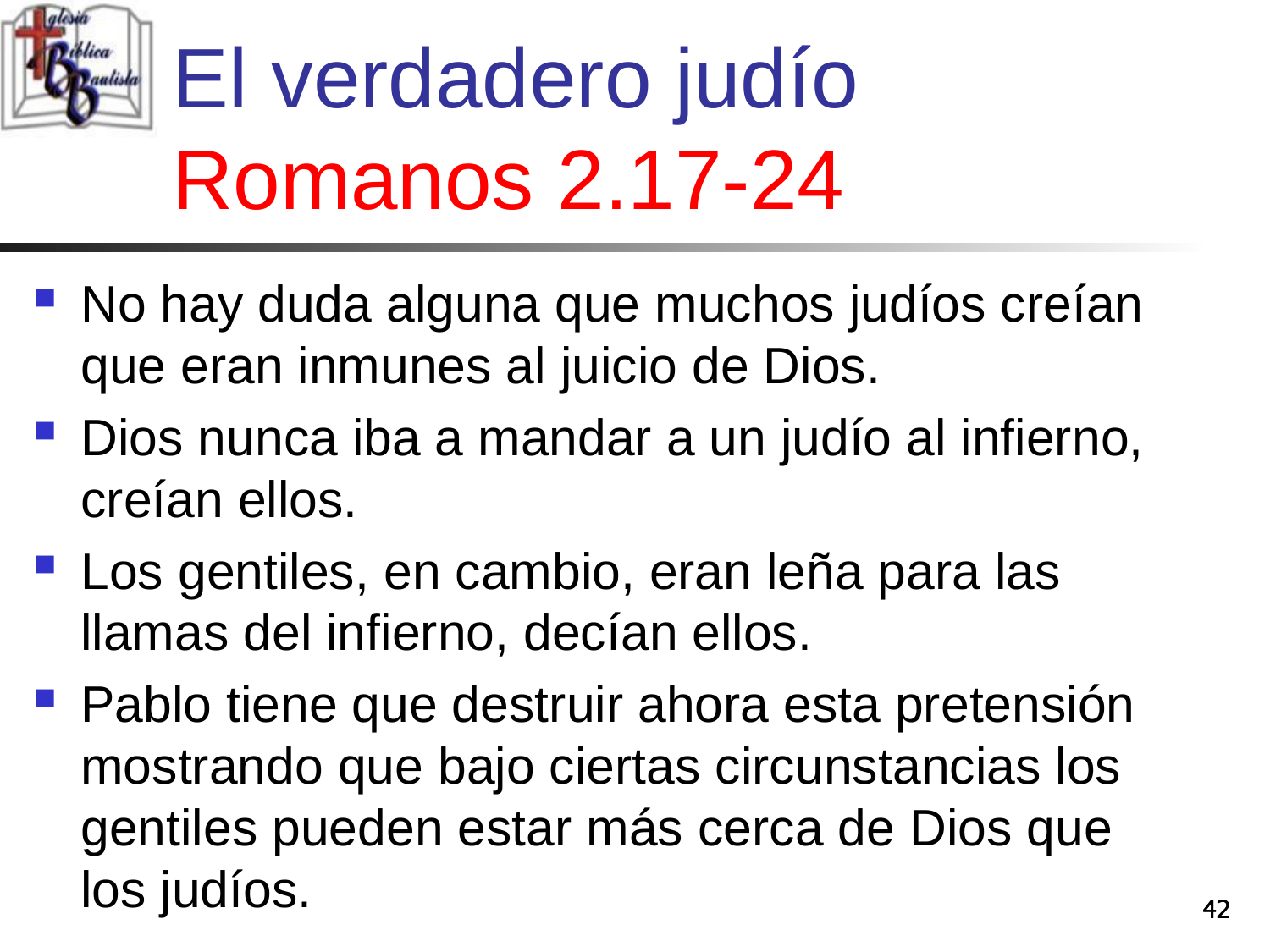

# El verdadero judío Romanos 2.17-24
No hay duda alguna que muchos judíos creían que eran inmunes al juicio de Dios.
Dios nunca iba a mandar a un judío al infierno, creían ellos.
Los gentiles, en cambio, eran leña para las llamas del infierno, decían ellos.
Pablo tiene que destruir ahora esta pretensión mostrando que bajo ciertas circunstancias los gentiles pueden estar más cerca de Dios que los judíos.

42
42